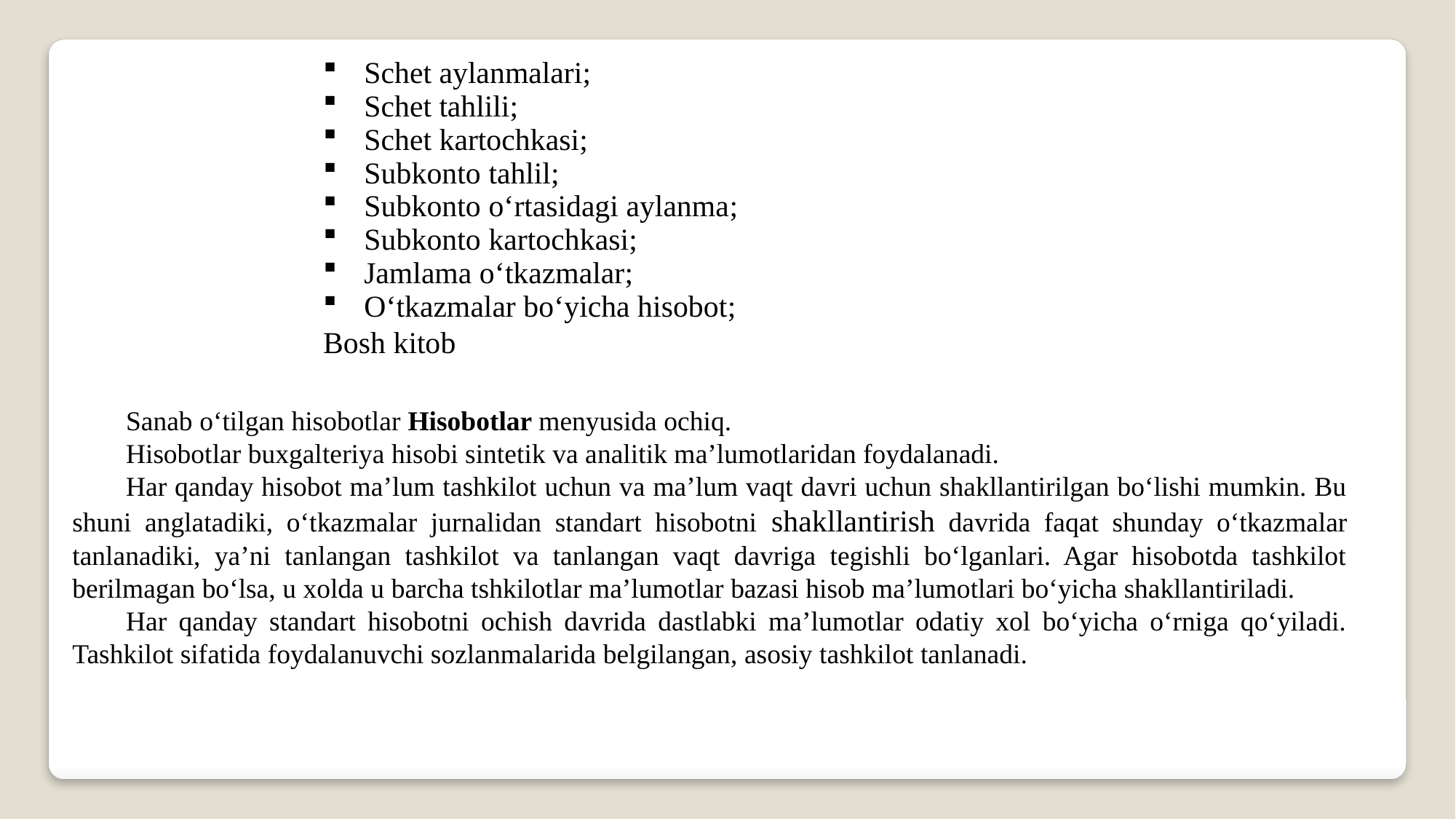

Schet aylanmalari;
Schet tahlili;
Schet kartochkasi;
Subkonto tahlil;
Subkonto o‘rtasidagi aylanma;
Subkonto kartochkasi;
Jamlama o‘tkazmalar;
O‘tkazmalar bo‘yicha hisobot;
Bosh kitob
Sanab o‘tilgan hisobotlar Hisobotlar menyusida ochiq.
Hisobotlar buxgalteriya hisobi sintetik va analitik ma’lumotlaridan foydalanadi.
Har qanday hisobot ma’lum tashkilot uchun va ma’lum vaqt davri uchun shakllantirilgan bo‘lishi mumkin. Bu shuni anglatadiki, o‘tkazmalar jurnalidan standart hisobotni shakllantirish davrida faqat shunday o‘tkazmalar tanlanadiki, ya’ni tanlangan tashkilot va tanlangan vaqt davriga tegishli bo‘lganlari. Agar hisobotda tashkilot berilmagan bo‘lsa, u xolda u barcha tshkilotlar ma’lumotlar bazasi hisob ma’lumotlari bo‘yicha shakllantiriladi.
Har qanday standart hisobotni ochish davrida dastlabki ma’lumotlar odatiy xol bo‘yicha o‘rniga qo‘yiladi. Tashkilot sifatida foydalanuvchi sozlanmalarida belgilangan, asosiy tashkilot tanlanadi.